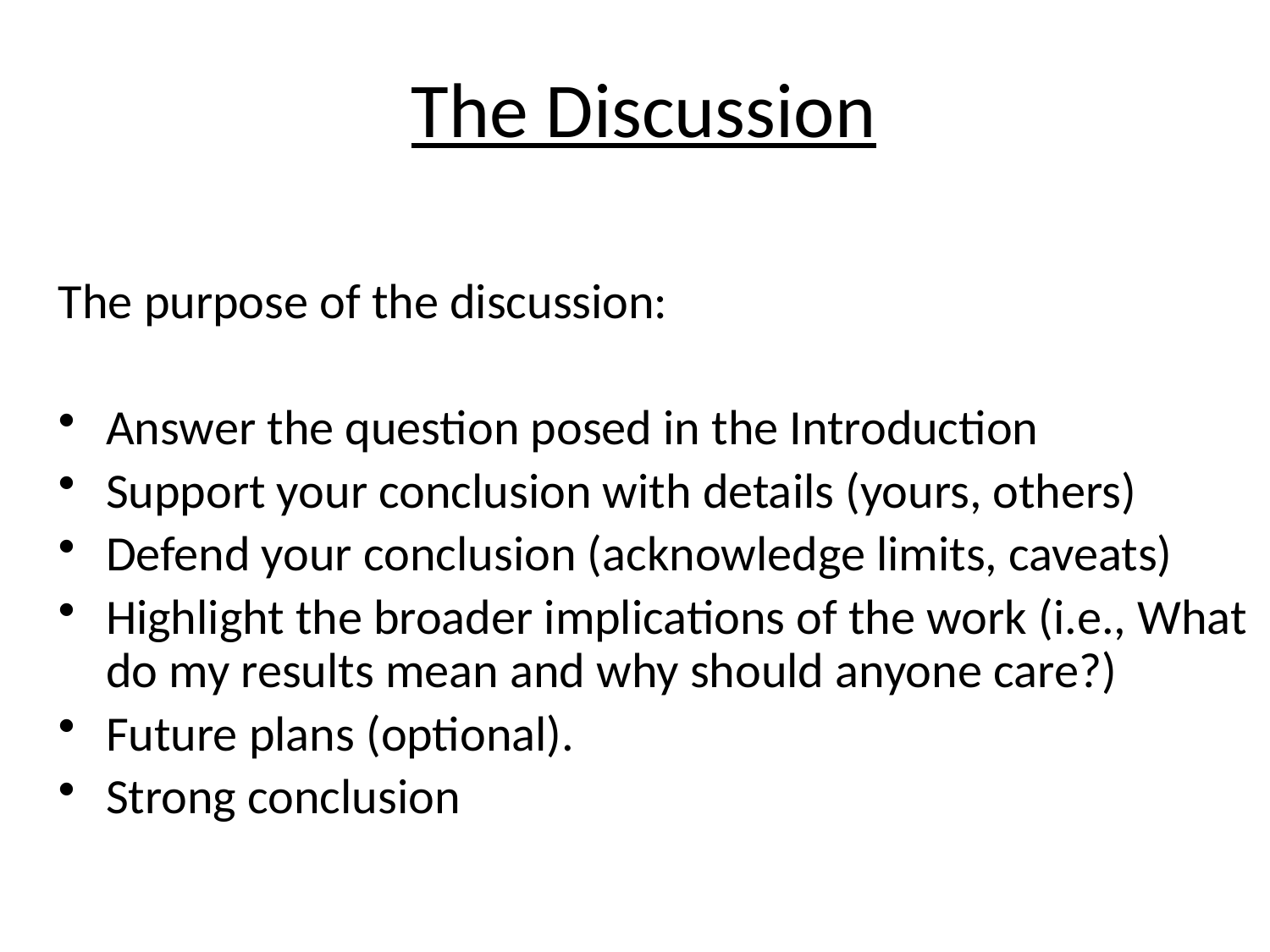

# The Discussion
The purpose of the discussion:

Answer the question posed in the Introduction
Support your conclusion with details (yours, others)
Defend your conclusion (acknowledge limits, caveats)
Highlight the broader implications of the work (i.e., What do my results mean and why should anyone care?)
Future plans (optional).
Strong conclusion